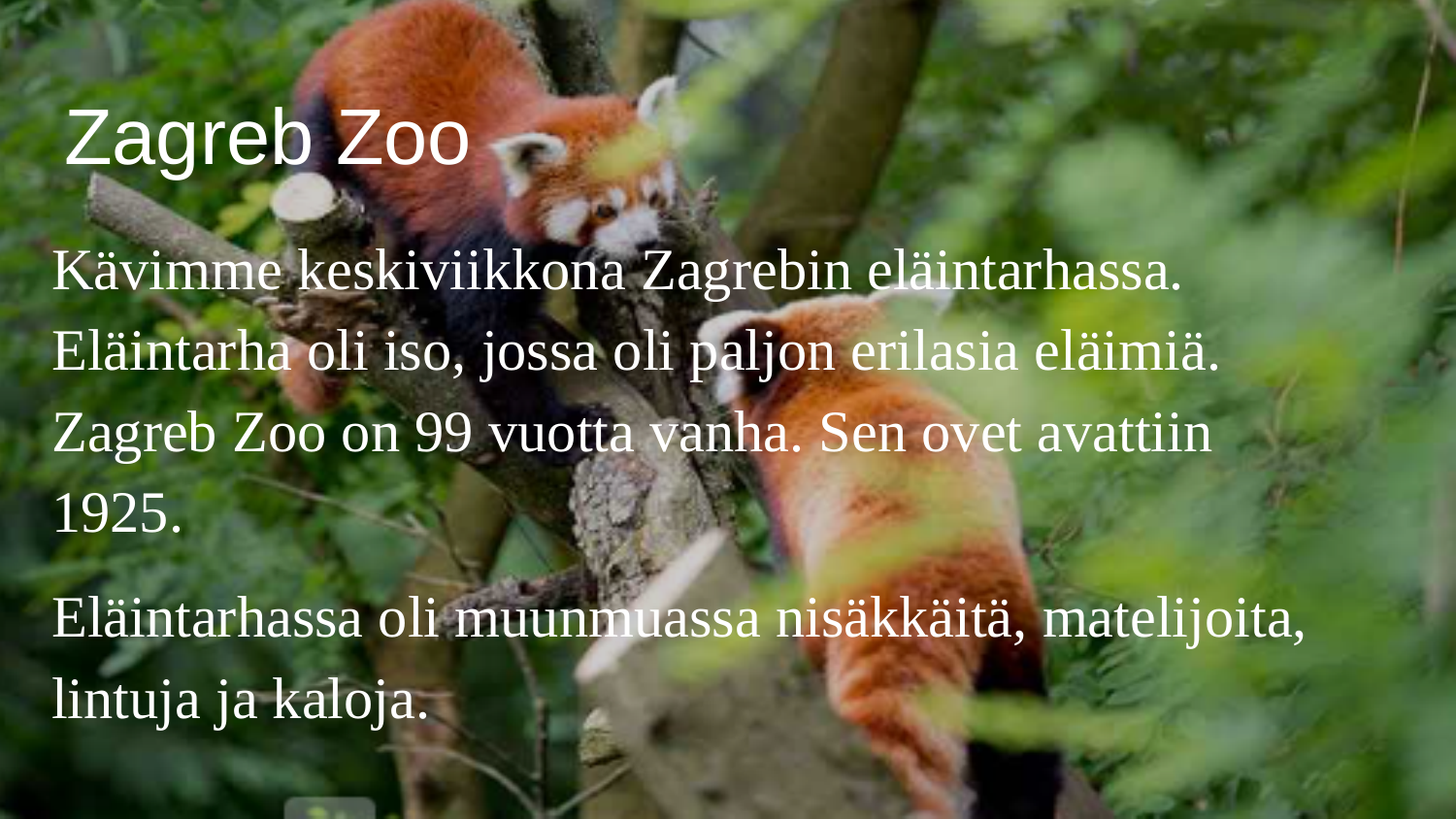

# Zagreb Zoo
Kävimme keskiviikkona Zagrebin eläintarhassa. Eläintarha oli iso, jossa oli paljon erilasia eläimiä. Zagreb Zoo on 99 vuotta vanha. Sen ovet avattiin 1925.
Eläintarhassa oli muunmuassa nisäkkäitä, matelijoita,  lintuja ja kaloja.